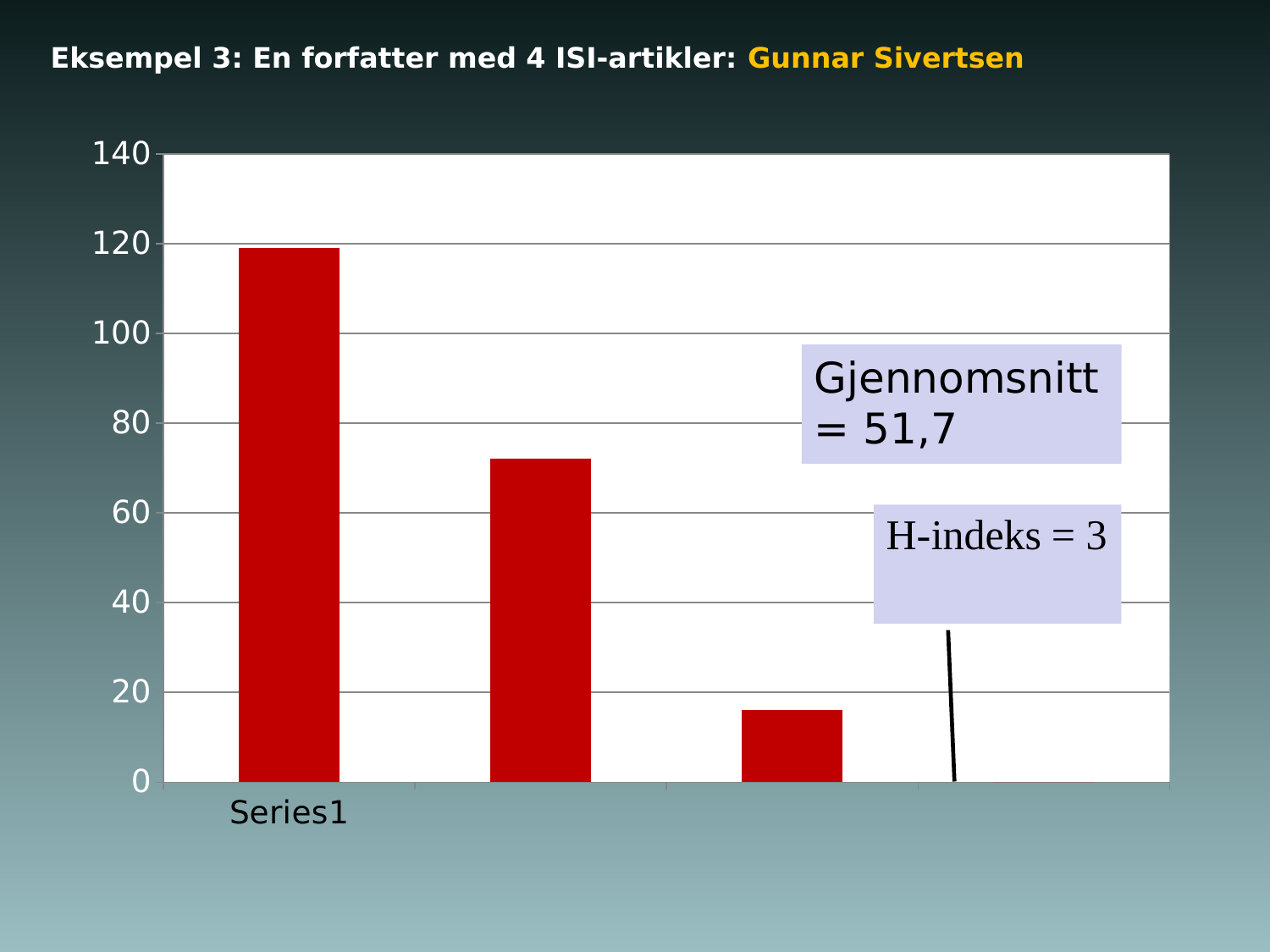

# Eksempel 3: En forfatter med 4 ISI-artikler: Gunnar Sivertsen

### Chart

| Category | Serie 1 |
|---|---|
|  | 119.0 |
|  | 72.0 |
|  | 16.0 |
|  | 0.0 |
Gjennomsnitt = 51,7